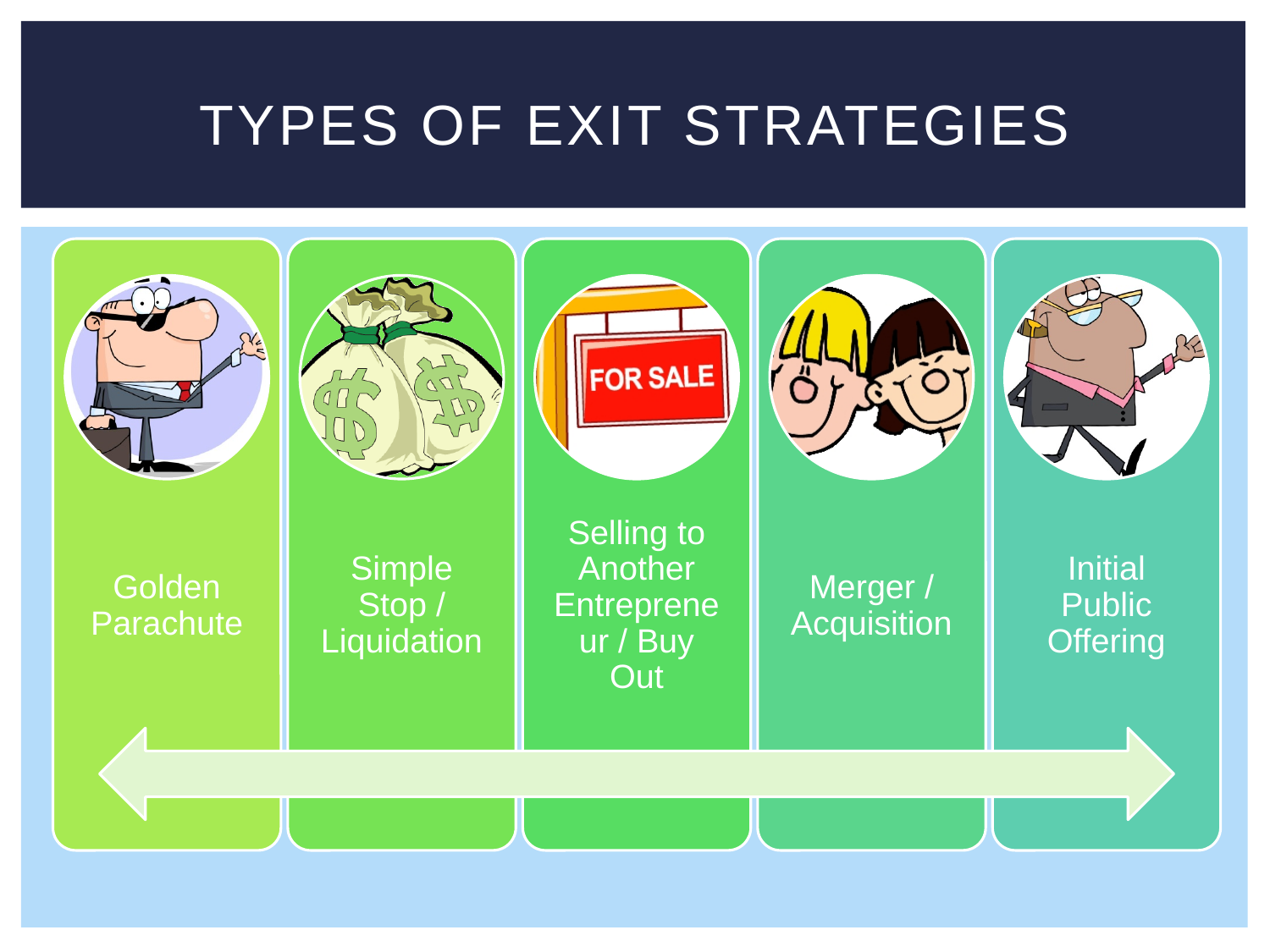

# Types of Exit Strategies
Golden Parachute
Simple Stop / Liquidation
Selling to Another Entrepreneur / Buy Out
Merger / Acquisition
Initial Public Offering